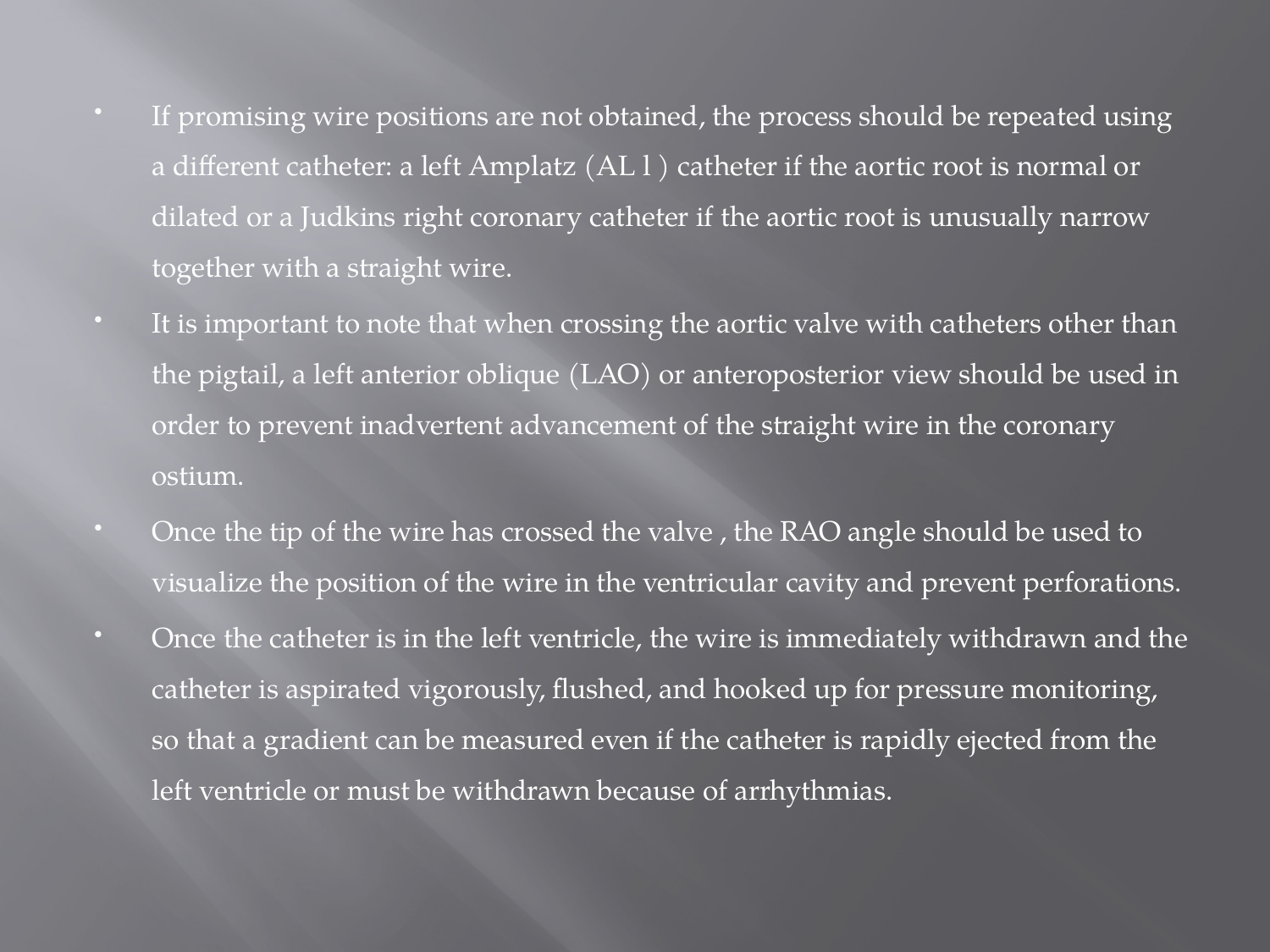

#
If promising wire positions are not obtained, the process should be repeated using a different catheter: a left Amplatz (AL l ) catheter if the aortic root is normal or dilated or a Judkins right coronary catheter if the aortic root is unusually narrow together with a straight wire.
It is important to note that when crossing the aortic valve with catheters other than the pigtail, a left anterior oblique (LAO) or anteroposterior view should be used in order to prevent inadvertent advancement of the straight wire in the coronary ostium.
Once the tip of the wire has crossed the valve , the RAO angle should be used to visualize the position of the wire in the ventricular cavity and prevent perforations.
Once the catheter is in the left ventricle, the wire is immediately withdrawn and the catheter is aspirated vigorously, flushed, and hooked up for pressure monitoring, so that a gradient can be measured even if the catheter is rapidly ejected from the left ventricle or must be withdrawn because of arrhythmias.